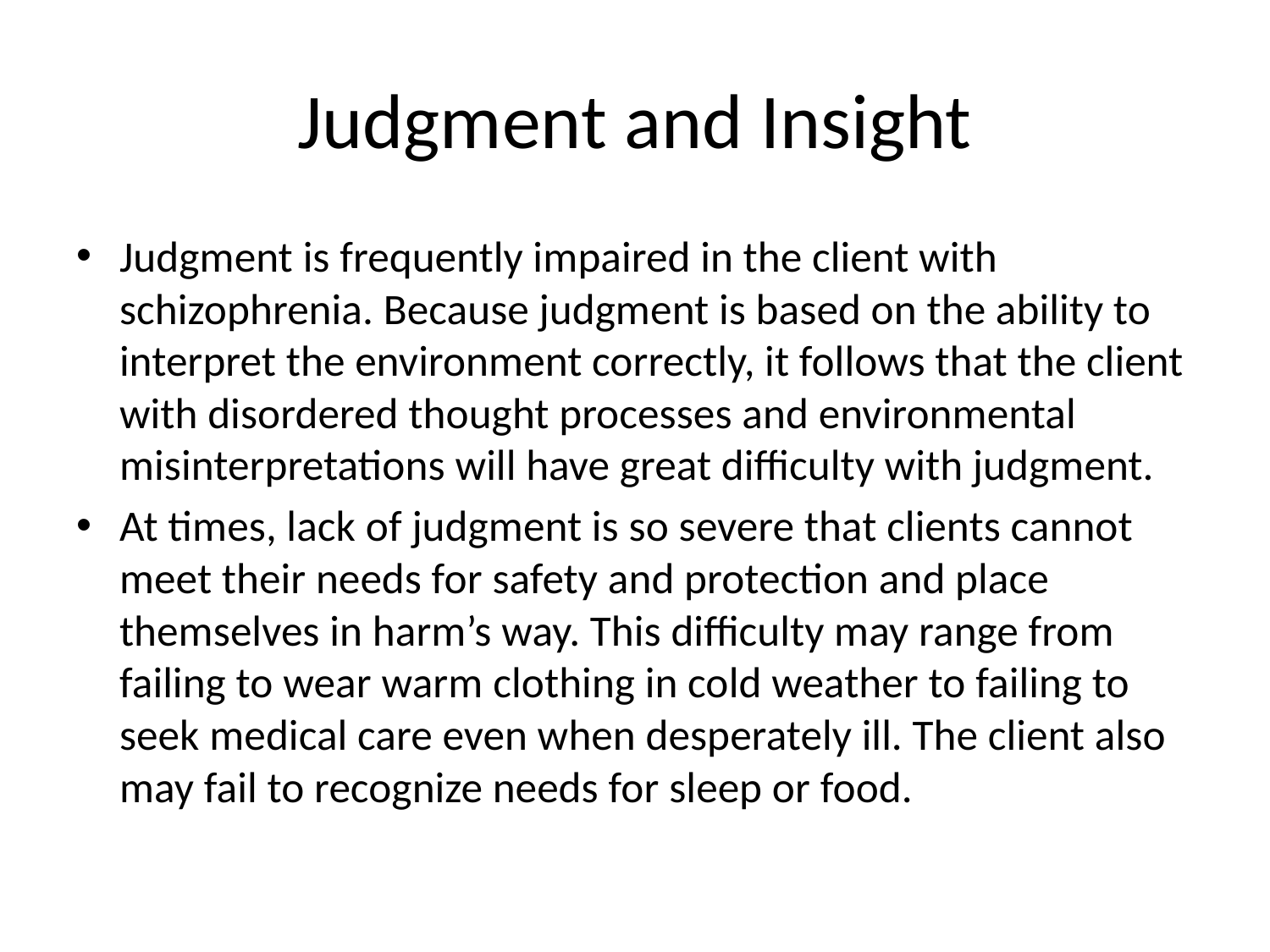

# Judgment and Insight
Judgment is frequently impaired in the client with schizophrenia. Because judgment is based on the ability to interpret the environment correctly, it follows that the client with disordered thought processes and environmental misinterpretations will have great difficulty with judgment.
At times, lack of judgment is so severe that clients cannot meet their needs for safety and protection and place themselves in harm’s way. This difficulty may range from failing to wear warm clothing in cold weather to failing to seek medical care even when desperately ill. The client also may fail to recognize needs for sleep or food.